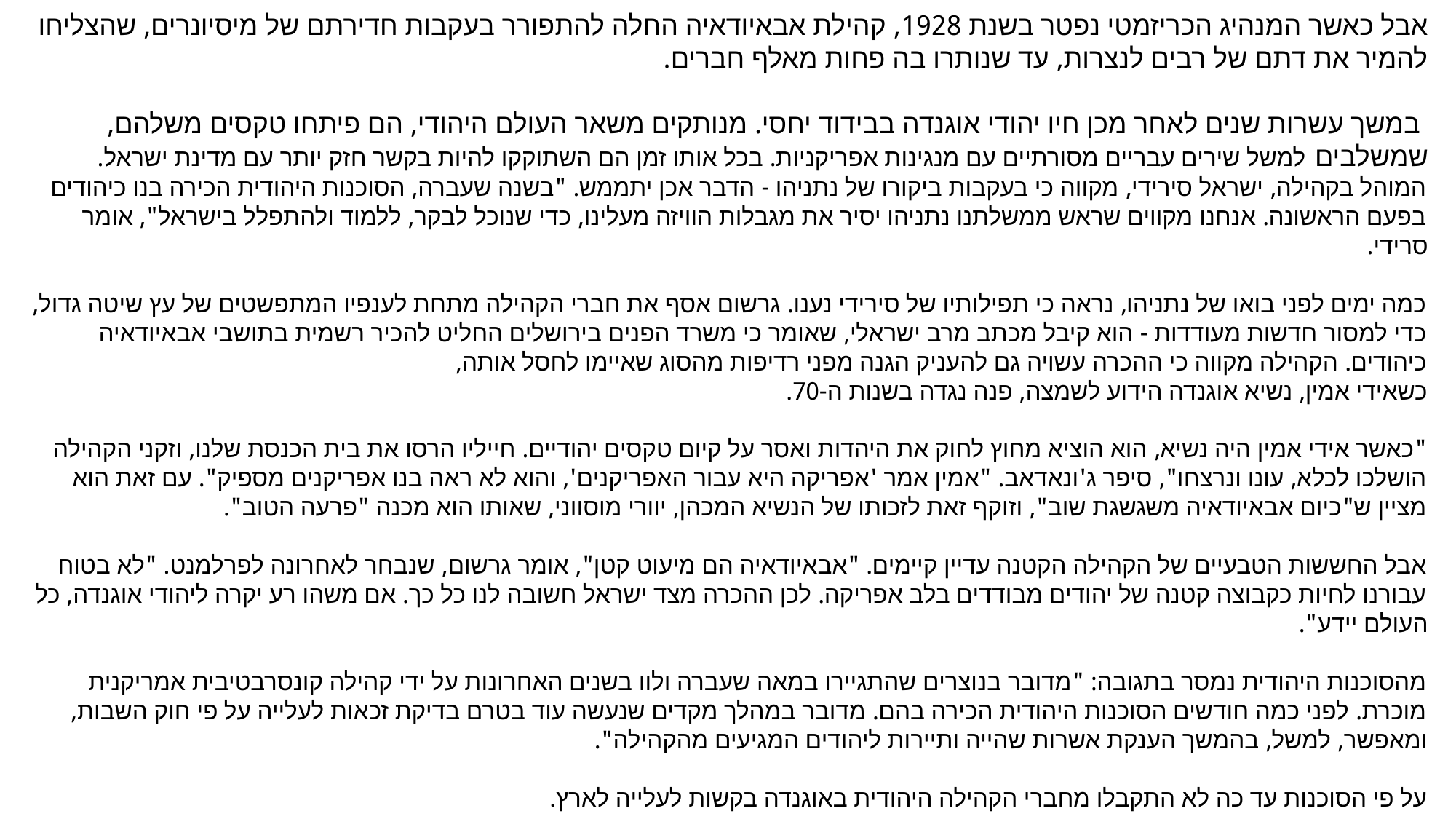

אבל כאשר המנהיג הכריזמטי נפטר בשנת 1928, קהילת אבאיודאיה החלה להתפורר בעקבות חדירתם של מיסיונרים, שהצליחו להמיר את דתם של רבים לנצרות, עד שנותרו בה פחות מאלף חברים.

 במשך עשרות שנים לאחר מכן חיו יהודי אוגנדה בבידוד יחסי. מנותקים משאר העולם היהודי, הם פיתחו טקסים משלהם, שמשלבים למשל שירים עבריים מסורתיים עם מנגינות אפריקניות. בכל אותו זמן הם השתוקקו להיות בקשר חזק יותר עם מדינת ישראל. המוהל בקהילה, ישראל סירידי, מקווה כי בעקבות ביקורו של נתניהו - הדבר אכן יתממש. "בשנה שעברה, הסוכנות היהודית הכירה בנו כיהודים בפעם הראשונה. אנחנו מקווים שראש ממשלתנו נתניהו יסיר את מגבלות הוויזה מעלינו, כדי שנוכל לבקר, ללמוד ולהתפלל בישראל", אומר סרידי.

כמה ימים לפני בואו של נתניהו, נראה כי תפילותיו של סירידי נענו. גרשום אסף את חברי הקהילה מתחת לענפיו המתפשטים של עץ שיטה גדול, כדי למסור חדשות מעודדות - הוא קיבל מכתב מרב ישראלי, שאומר כי משרד הפנים בירושלים החליט להכיר רשמית בתושבי אבאיודאיה כיהודים. הקהילה מקווה כי ההכרה עשויה גם להעניק הגנה מפני רדיפות מהסוג שאיימו לחסל אותה,
כשאידי אמין, נשיא אוגנדה הידוע לשמצה, פנה נגדה בשנות ה-70.

"כאשר אידי אמין היה נשיא, הוא הוציא מחוץ לחוק את היהדות ואסר על קיום טקסים יהודיים. חייליו הרסו את בית הכנסת שלנו, וזקני הקהילה הושלכו לכלא, עונו ונרצחו", סיפר ג'ונאדאב. "אמין אמר 'אפריקה היא עבור האפריקנים', והוא לא ראה בנו אפריקנים מספיק". עם זאת הוא מציין ש"כיום אבאיודאיה משגשגת שוב", וזוקף זאת לזכותו של הנשיא המכהן, יוורי מוסווני, שאותו הוא מכנה "פרעה הטוב".

אבל החששות הטבעיים של הקהילה הקטנה עדיין קיימים. "אבאיודאיה הם מיעוט קטן", אומר גרשום, שנבחר לאחרונה לפרלמנט. "לא בטוח עבורנו לחיות כקבוצה קטנה של יהודים מבודדים בלב אפריקה. לכן ההכרה מצד ישראל חשובה לנו כל כך. אם משהו רע יקרה ליהודי אוגנדה, כל העולם יידע".

מהסוכנות היהודית נמסר בתגובה: "מדובר בנוצרים שהתגיירו במאה שעברה ולוו בשנים האחרונות על ידי קהילה קונסרבטיבית אמריקנית מוכרת. לפני כמה חודשים הסוכנות היהודית הכירה בהם. מדובר במהלך מקדים שנעשה עוד בטרם בדיקת זכאות לעלייה על פי חוק השבות, ומאפשר, למשל, בהמשך הענקת אשרות שהייה ותיירות ליהודים המגיעים מהקהילה".

על פי הסוכנות עד כה לא התקבלו מחברי הקהילה היהודית באוגנדה בקשות לעלייה לארץ.